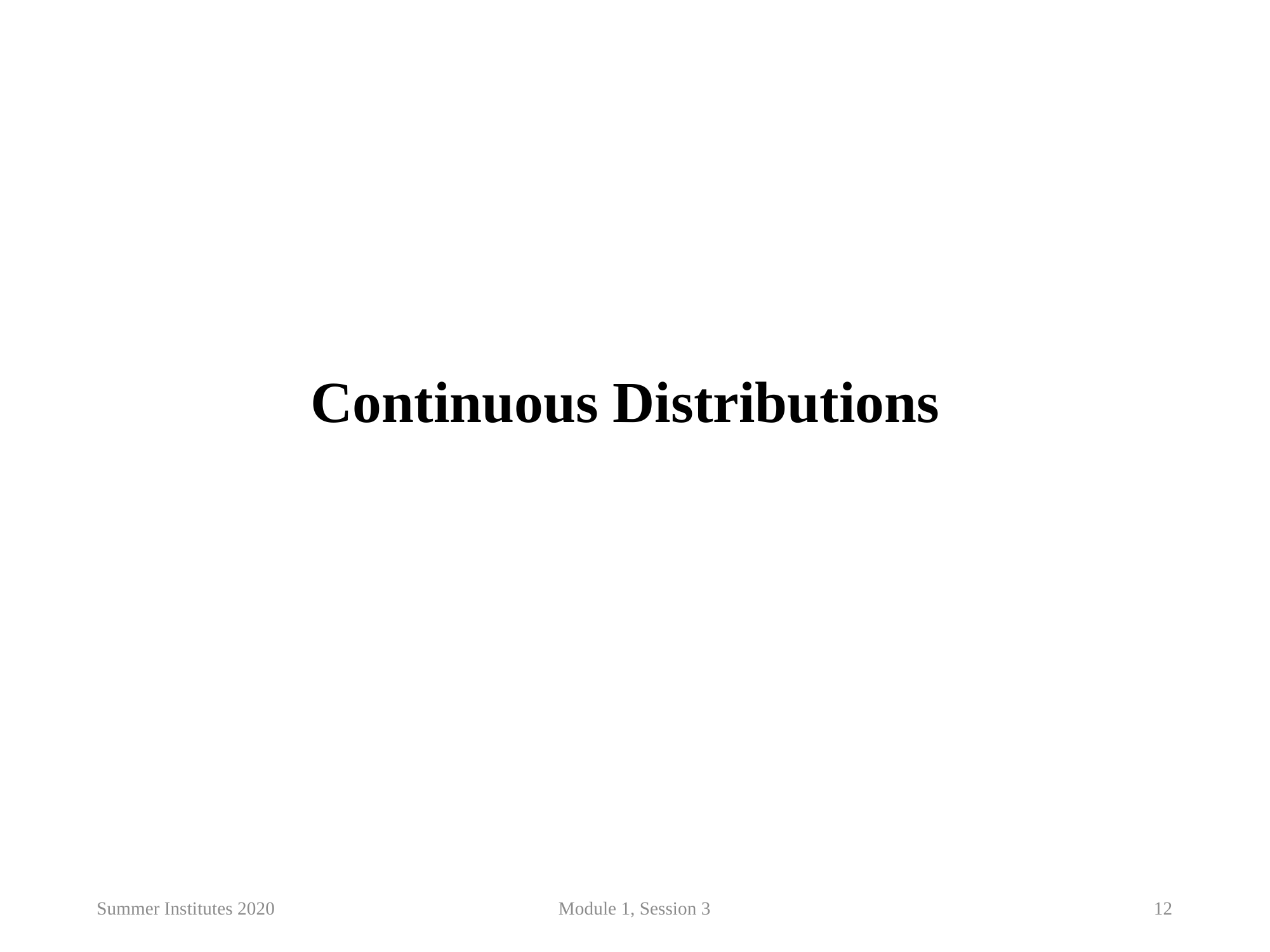

Continuous Distributions
Summer Institutes 2020
Module 1, Session 3
12